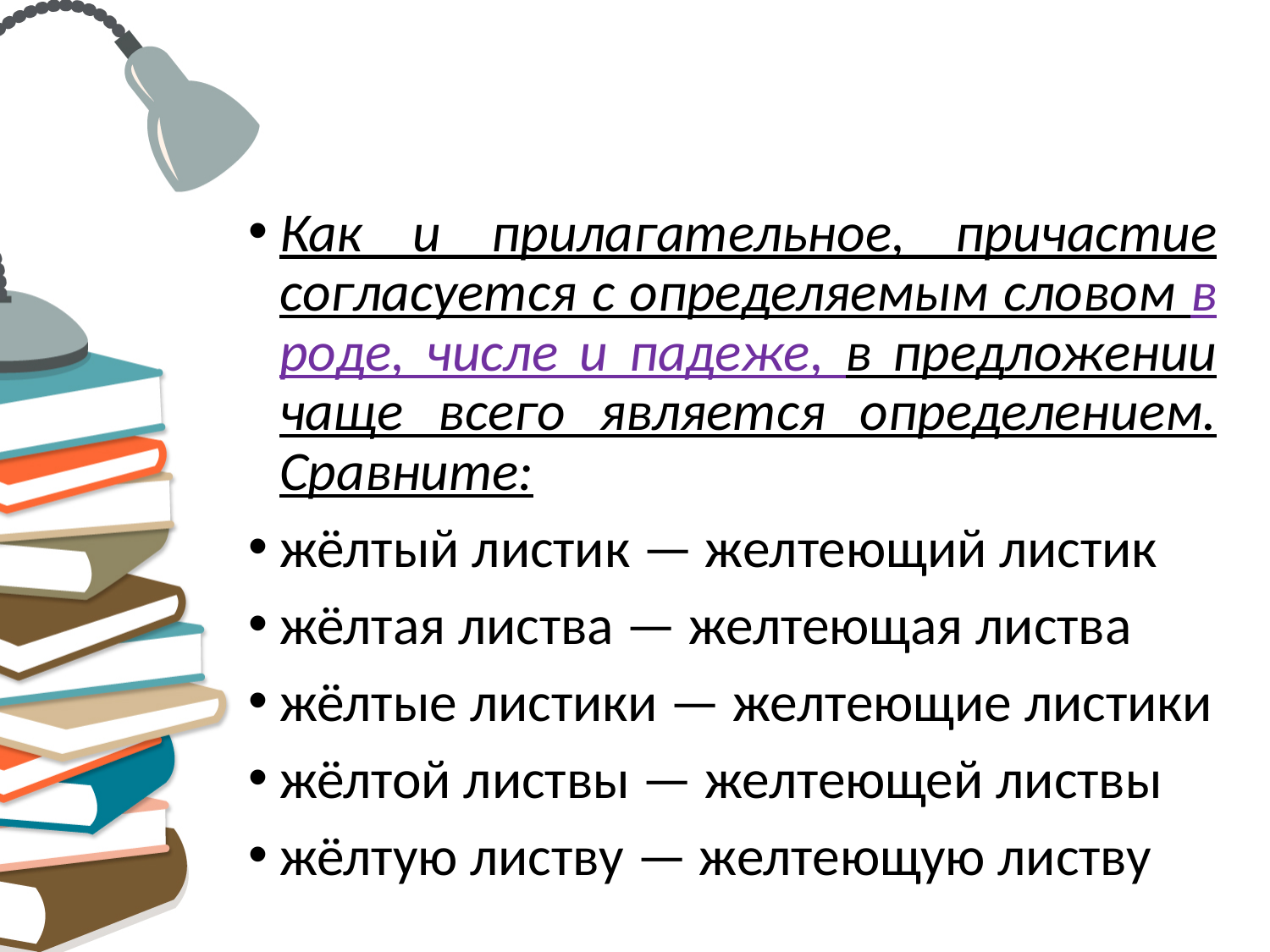

#

Как и прилагательное, причастие согласуется с определяемым словом в роде, числе и падеже, в предложении чаще всего является определением. Сравните:
жёлтый листик — желтеющий листик
жёлтая листва — желтеющая листва
жёлтые листики — желтеющие листики
жёлтой листвы — желтеющей листвы
жёлтую листву — желтеющую листву